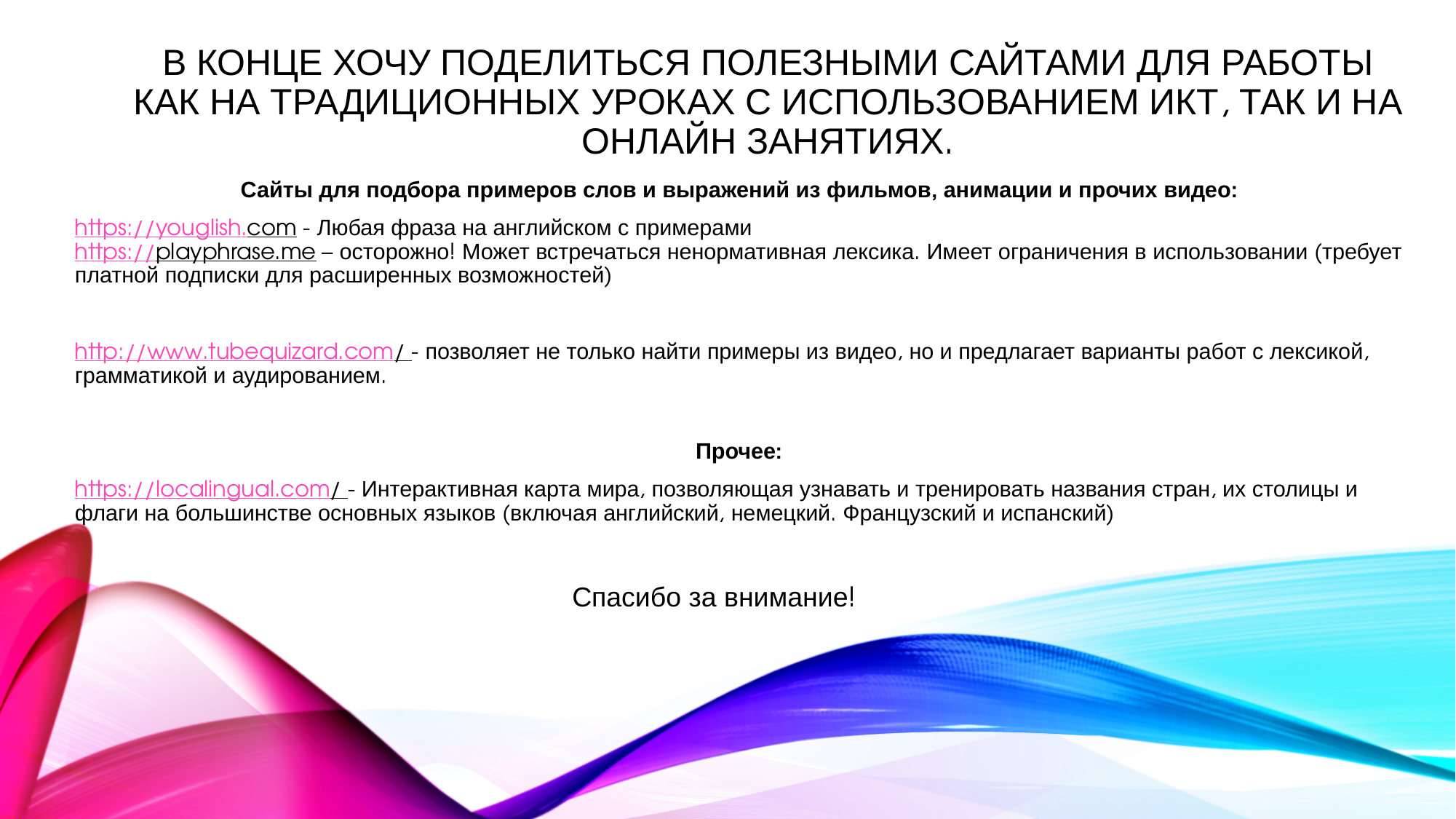

# В конце хочу поделиться полезными сайтами для работы как на традиционных уроках с использованием ИКТ, так и на онлайн занятиях.
Сайты для подбора примеров слов и выражений из фильмов, анимации и прочих видео:
https://youglish.com - Любая фраза на английском с примерами
https://playphrase.me – осторожно! Может встречаться ненормативная лексика. Имеет ограничения в использовании (требует платной подписки для расширенных возможностей)

http://www.tubequizard.com/ - позволяет не только найти примеры из видео, но и предлагает варианты работ с лексикой, грамматикой и аудированием.

Прочее:
https://localingual.com/ - Интерактивная карта мира, позволяющая узнавать и тренировать названия стран, их столицы и флаги на большинстве основных языков (включая английский, немецкий. Французский и испанский)
Спасибо за внимание!